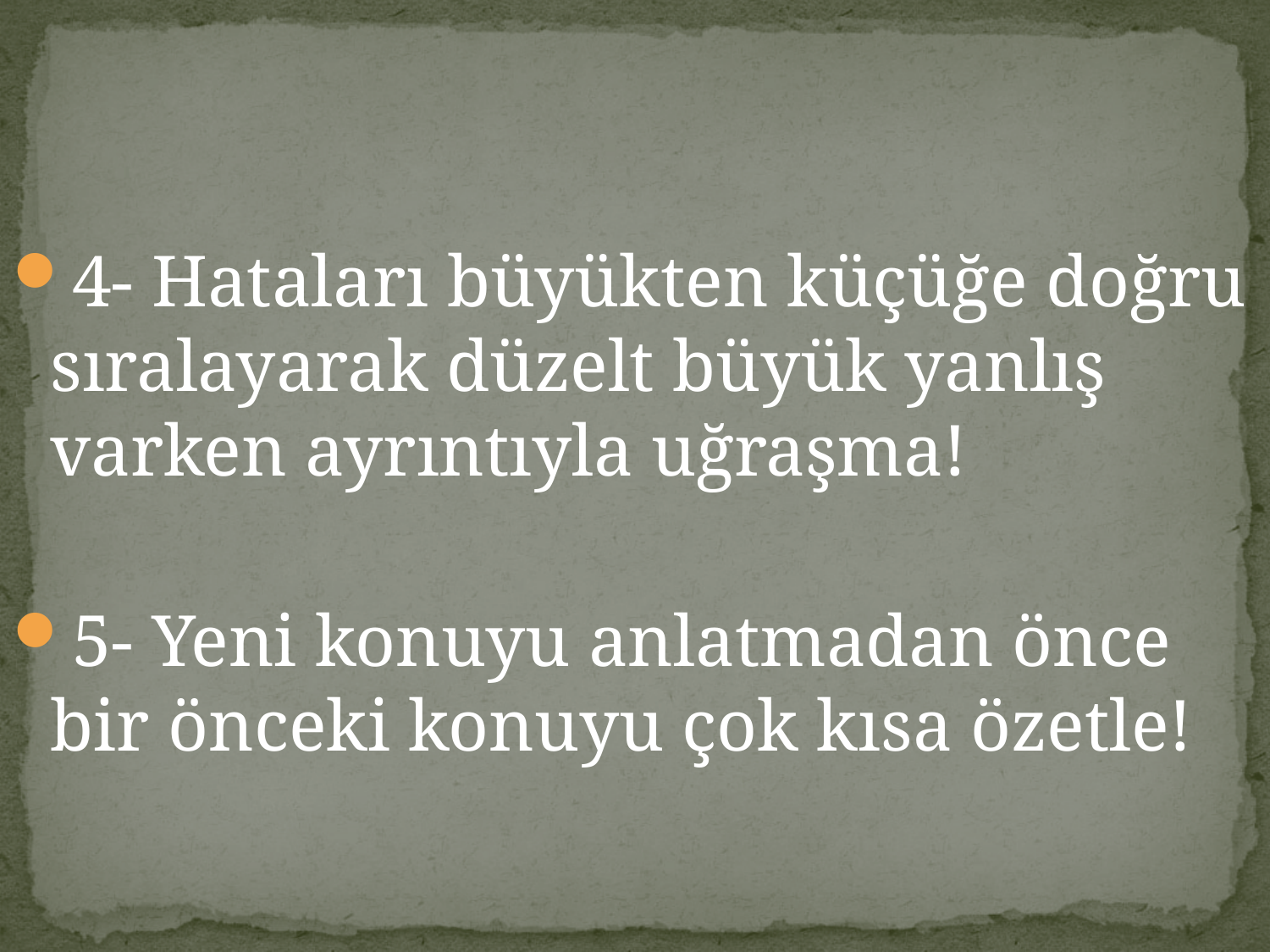

#

4- Hataları büyükten küçüğe doğru sıralayarak düzelt büyük yanlış varken ayrıntıyla uğraşma!

5- Yeni konuyu anlatmadan önce bir önceki konuyu çok kısa özetle!